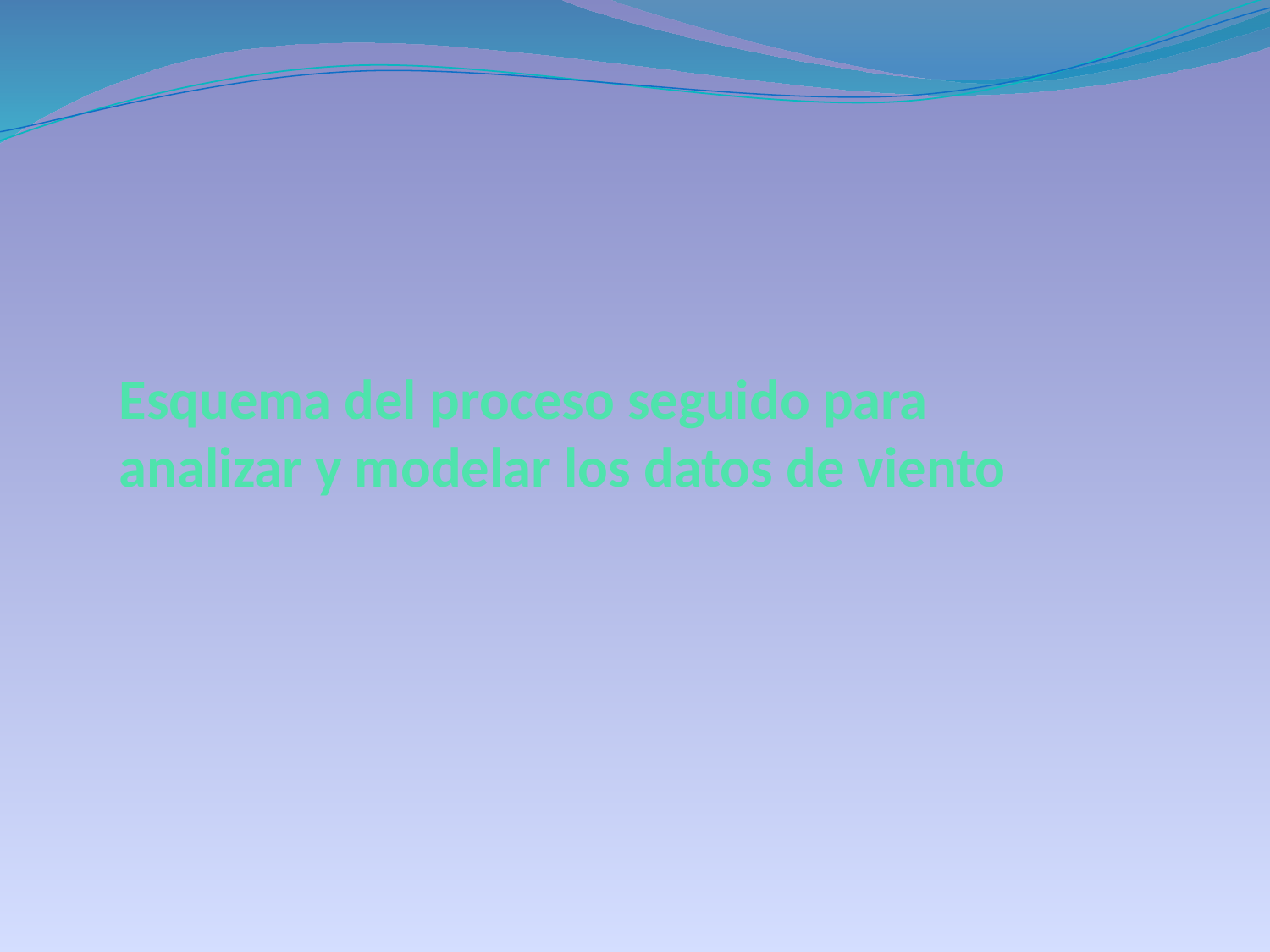

# Esquema del proceso seguido para analizar y modelar los datos de viento